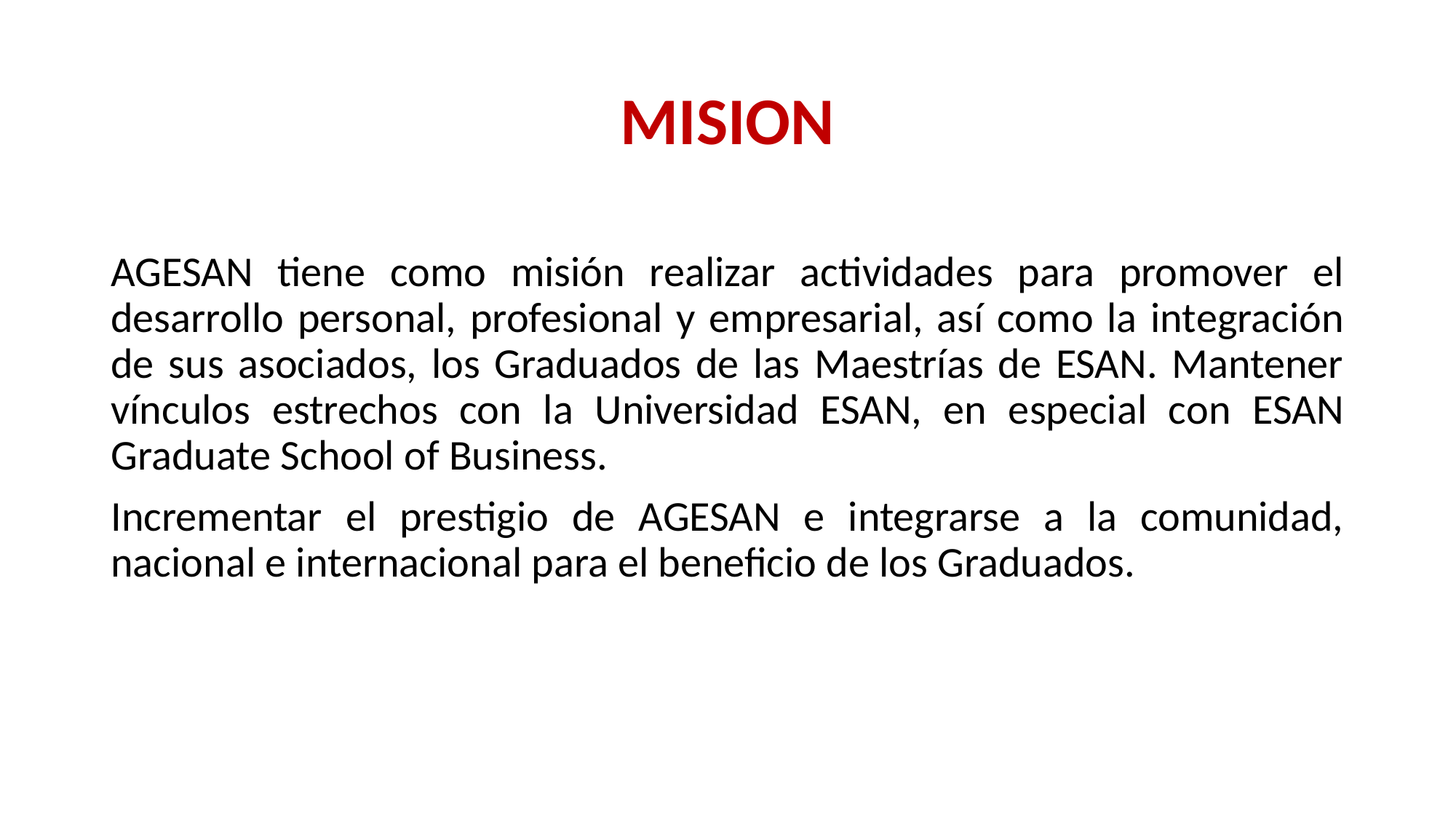

# MISION
AGESAN tiene como misión realizar actividades para promover el desarrollo personal, profesional y empresarial, así como la integración de sus asociados, los Graduados de las Maestrías de ESAN. Mantener vínculos estrechos con la Universidad ESAN, en especial con ESAN Graduate School of Business.
Incrementar el prestigio de AGESAN e integrarse a la comunidad, nacional e internacional para el beneficio de los Graduados.